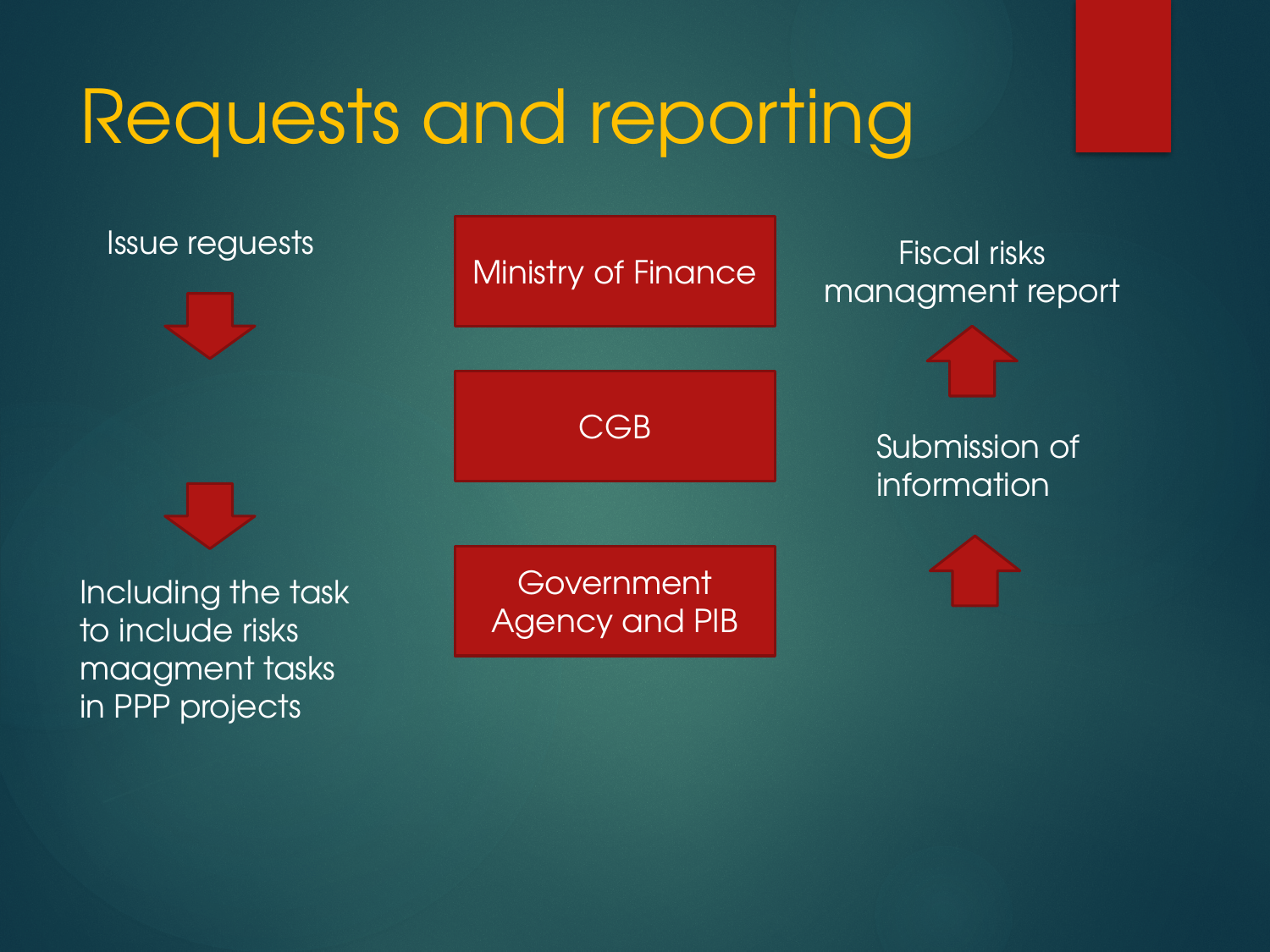

# Requests and reporting
Issue reguests
Ministry of Finance
Fiscal risks managment report

CGB
Submission of information

Government Agency and PIB
Including the task to include risks maagment tasks in PPP projects